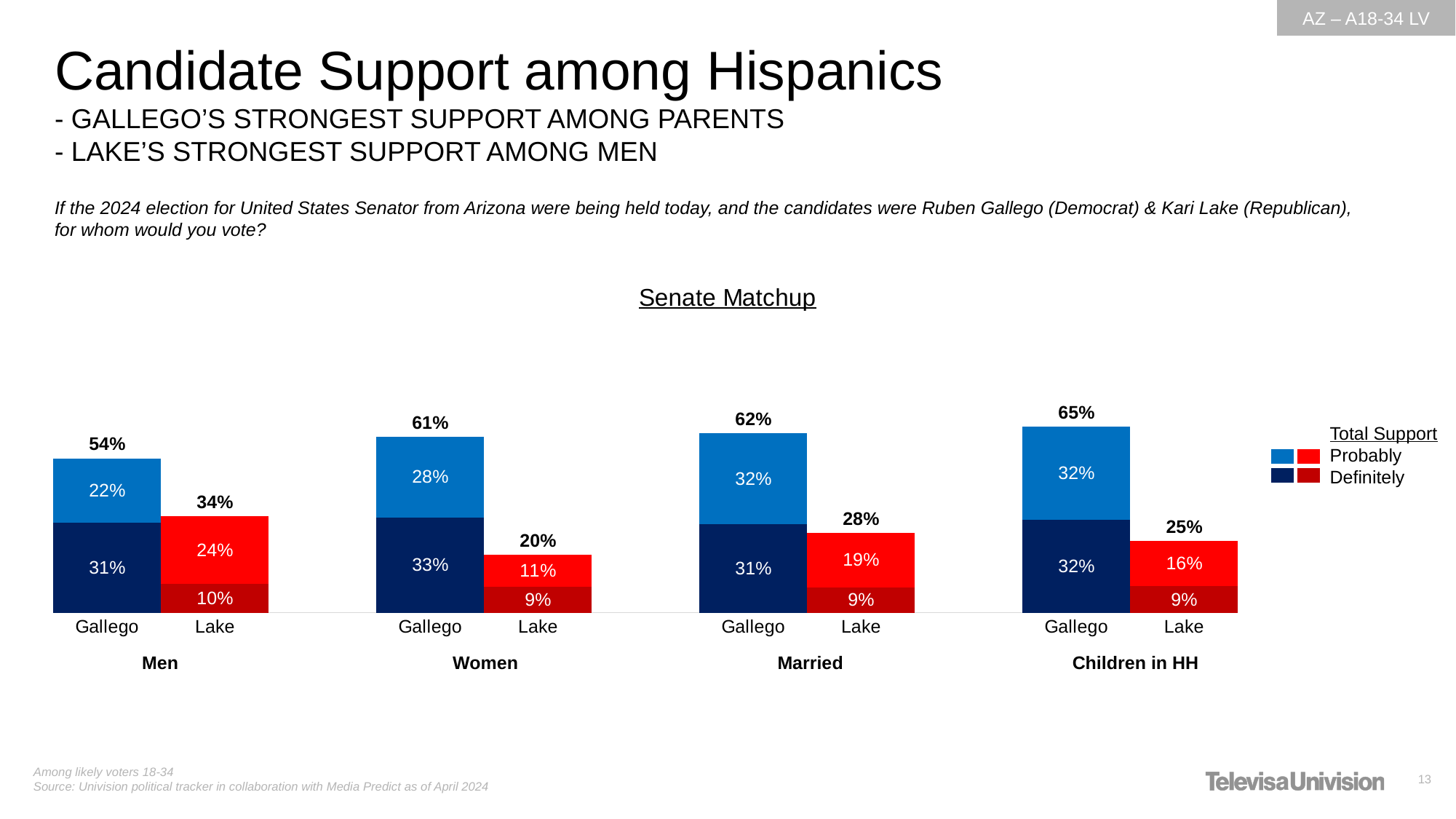

Candidate Support among Hispanics
- GALLEGO’S STRONGEST SUPPORT AMONG PARENTS
- LAKE’S STRONGEST SUPPORT AMONG MEN

If the 2024 election for United States Senator from Arizona were being held today, and the candidates were Ruben Gallego (Democrat) & Kari Lake (Republican), for whom would you vote?

### Chart: Senate Matchup

| Category | Definitely | Probably | Total Votes |
|---|---|---|---|
| Gallego | 0.311198739845211 | 0.2245222706111804 | 0.5357210104563916 |
| Lake | 0.09932313713684772 | 0.2363189645406545 | 0.3356421016775022 |
|     | None | None | None |
| Gallego | 0.3309228429038643 | 0.2789373607177344 | 0.6098602036215985 |
| Lake | 0.08915576179904353 | 0.1126373672618619 | 0.2017931290609054 |
|     | None | None | None |
| Gallego | 0.3075928398263472 | 0.3155220873509317 | 0.6231149271772791 |
| Lake | 0.08860800493933933 | 0.1891586954806635 | 0.277766700420003 |
|     | None | None | None |
| Gallego | 0.3225730018815791 | 0.3236522102430727 | 0.6462252121246518 |
| Lake | 0.09233128307610658 | 0.1556691738640648 | 0.2480004569401714 |
Total Support
Probably
Definitely
|  |  |
| --- | --- |
|  |  |
| Men |  | Women |  | Married |  | Children in HH |
| --- | --- | --- | --- | --- | --- | --- |